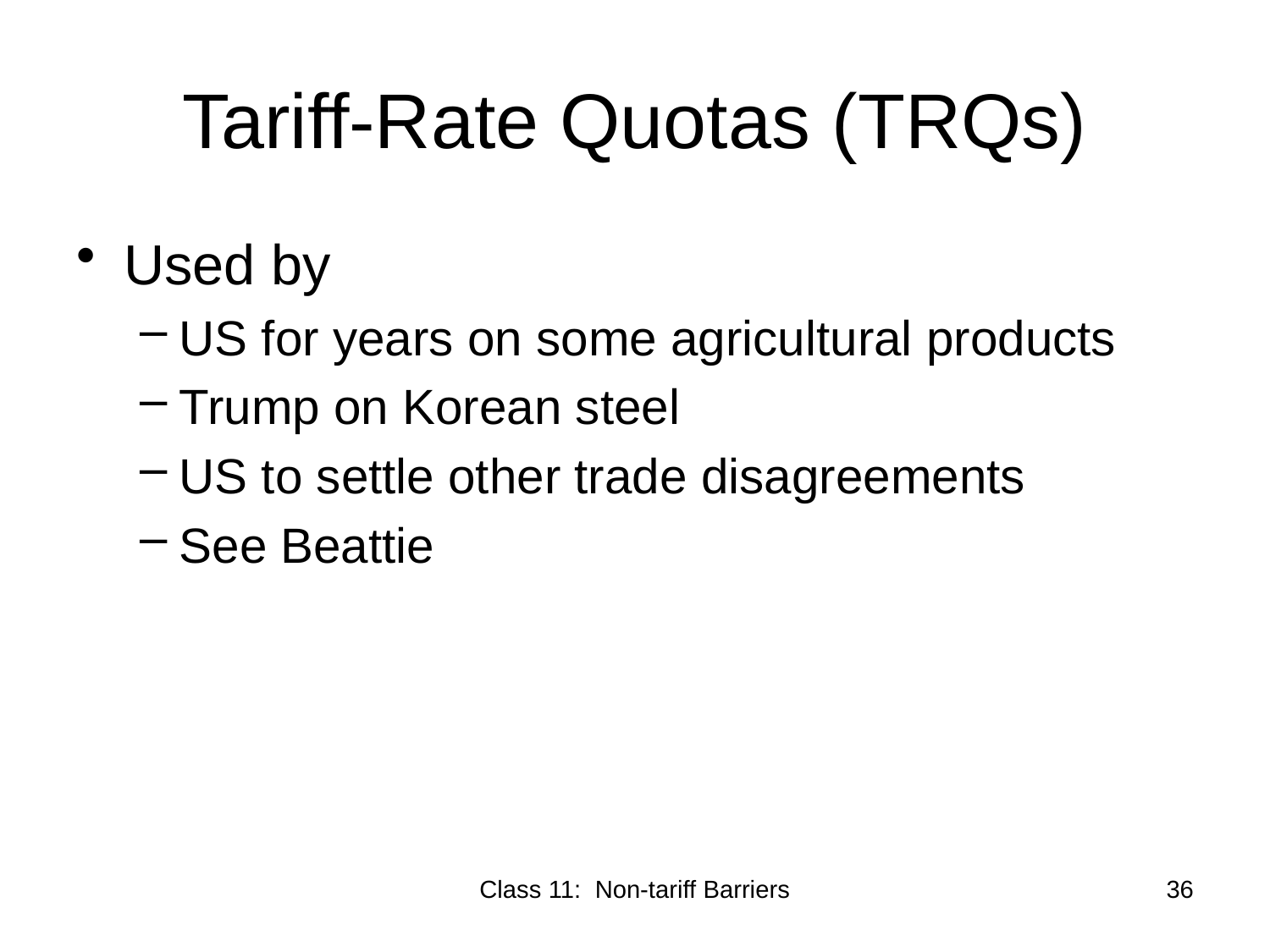

# Tariff-Rate Quotas (TRQs)
Used by
US for years on some agricultural products
Trump on Korean steel
US to settle other trade disagreements
See Beattie
Class 11:  Non-tariff Barriers
36